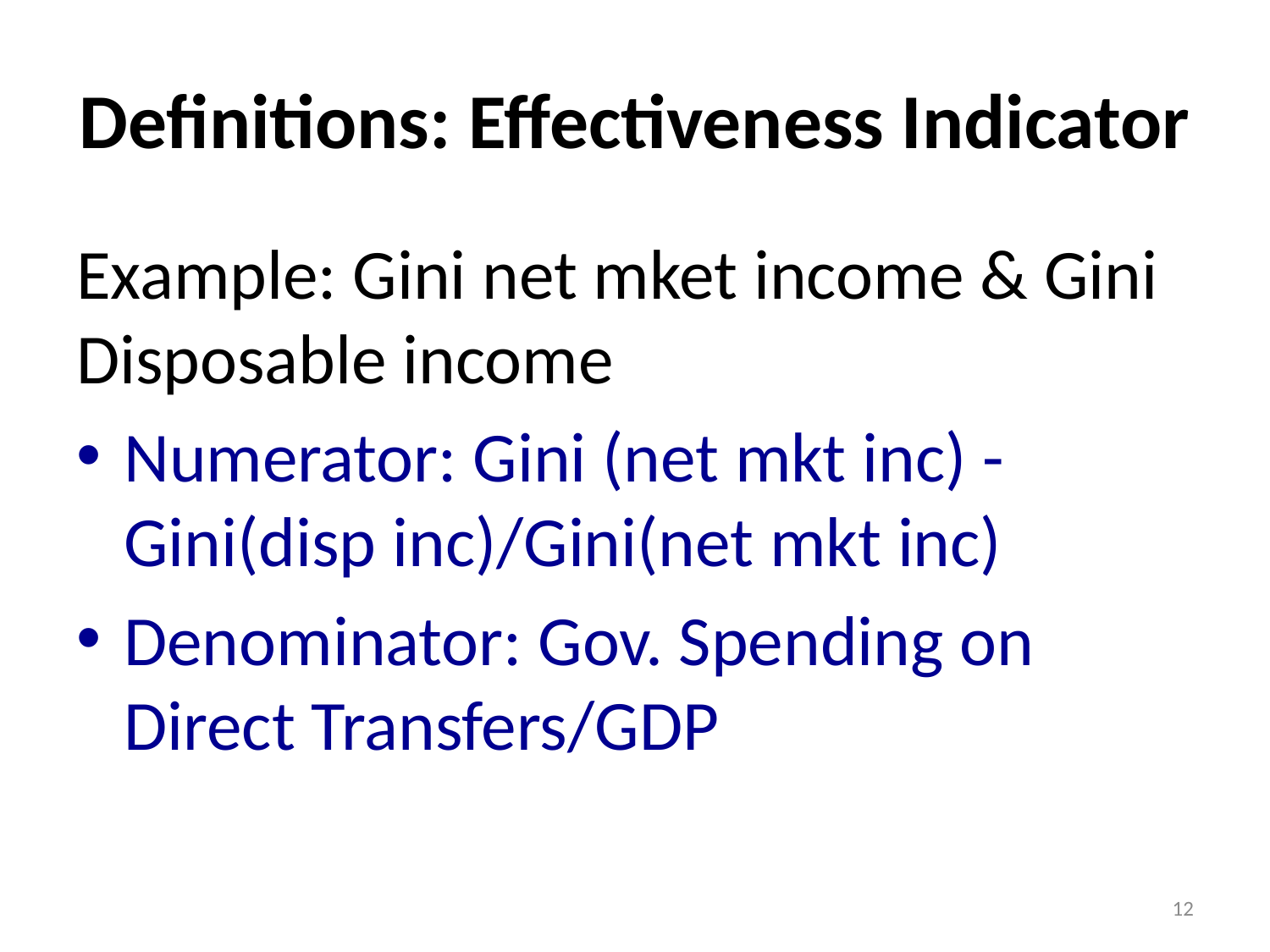

# Definitions: Effectiveness Indicator
Example: Gini net mket income & Gini Disposable income
Numerator: Gini (net mkt inc) -Gini(disp inc)/Gini(net mkt inc)
Denominator: Gov. Spending on Direct Transfers/GDP
12